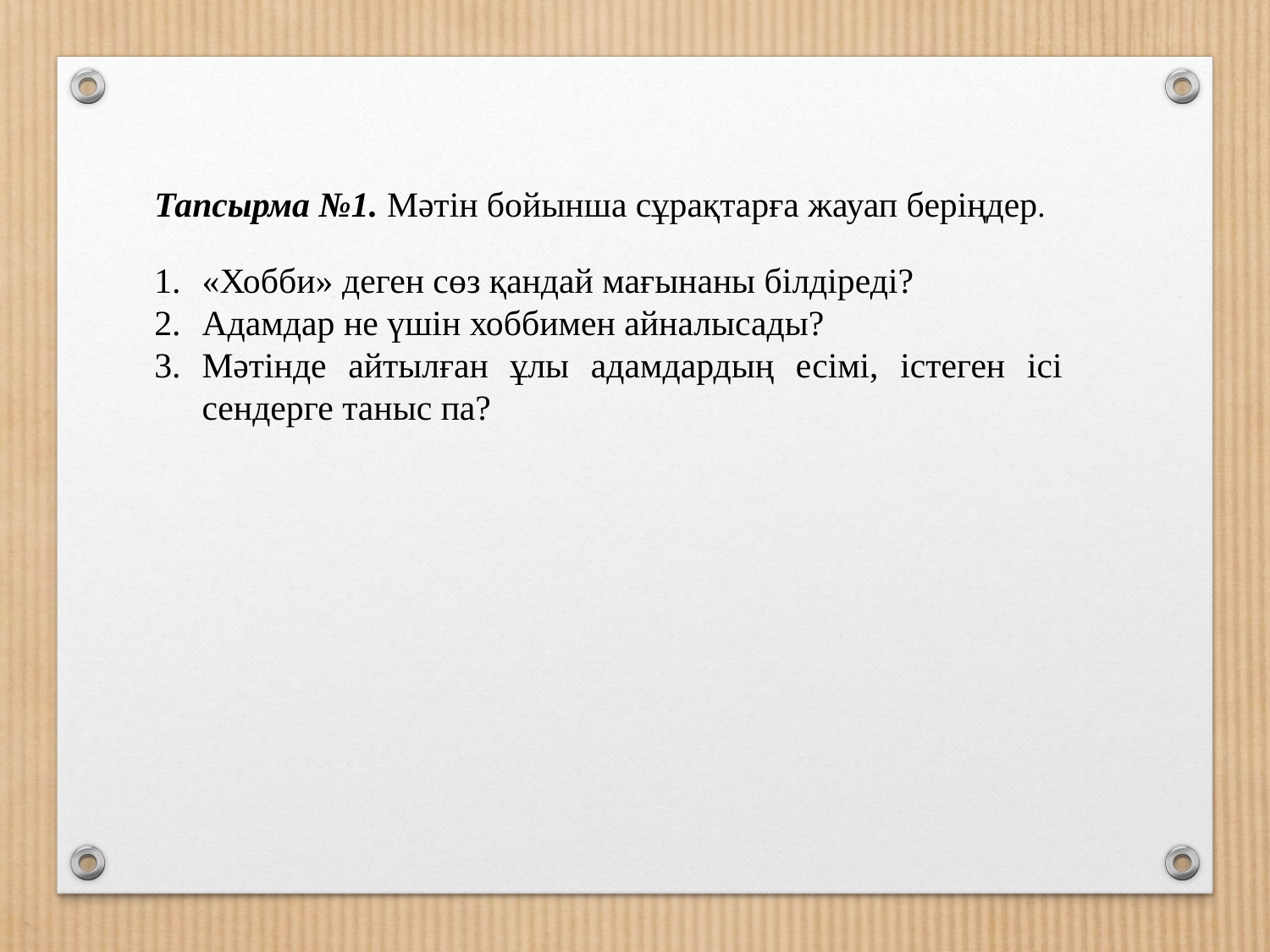

Тапсырма №1. Мәтін бойынша сұрақтарға жауап беріңдер.

«Хобби» деген сөз қандай мағынаны білдіреді?
Адамдар не үшін хоббимен айналысады?
Мәтінде айтылған ұлы адамдардың есімі, істеген ісі сендерге таныс па?